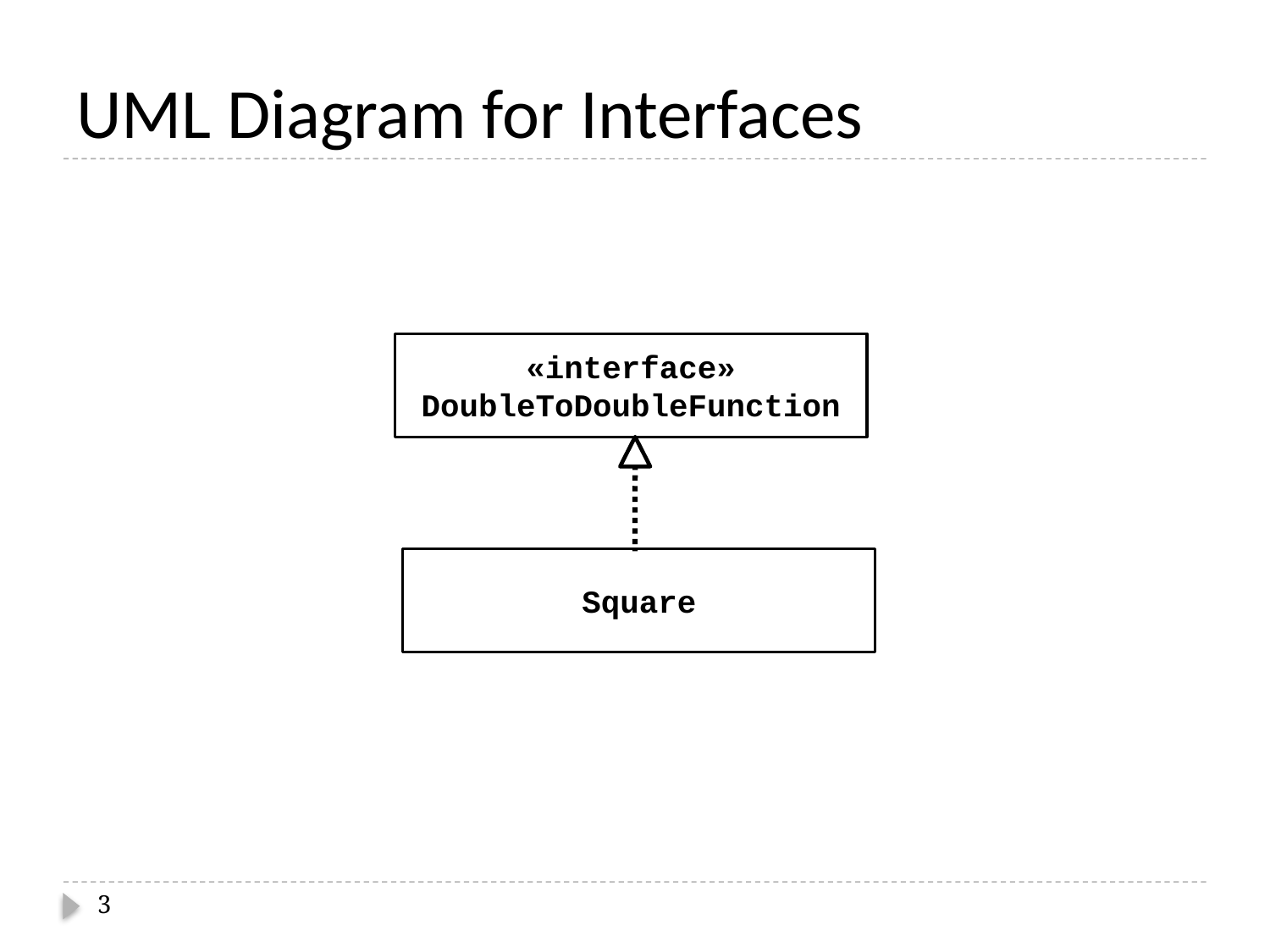

# UML Diagram for Interfaces

«interface»
DoubleToDoubleFunction

Square
3